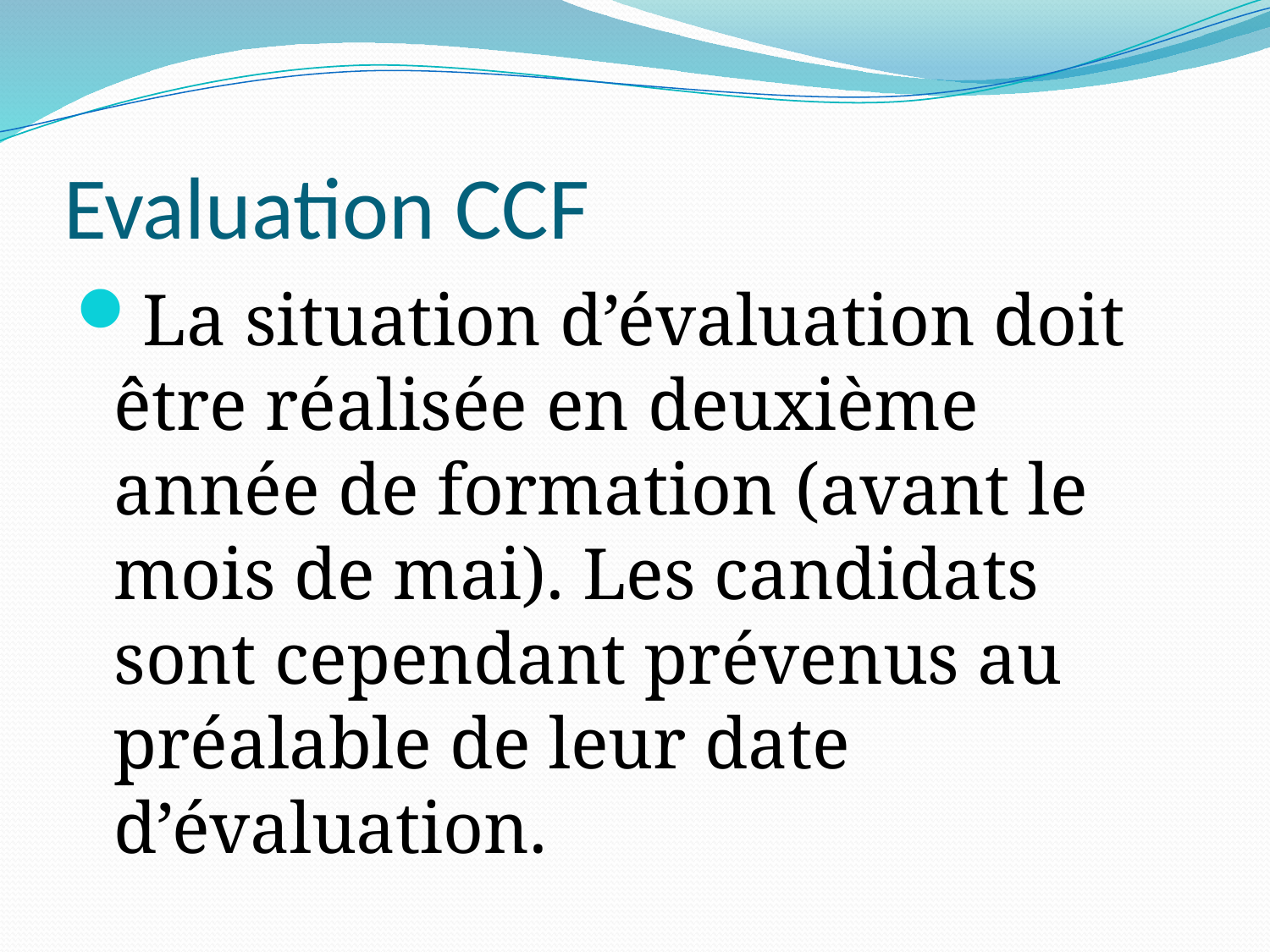

# Evaluation CCF
La situation d’évaluation doit être réalisée en deuxième année de formation (avant le mois de mai). Les candidats sont cependant prévenus au préalable de leur date d’évaluation.